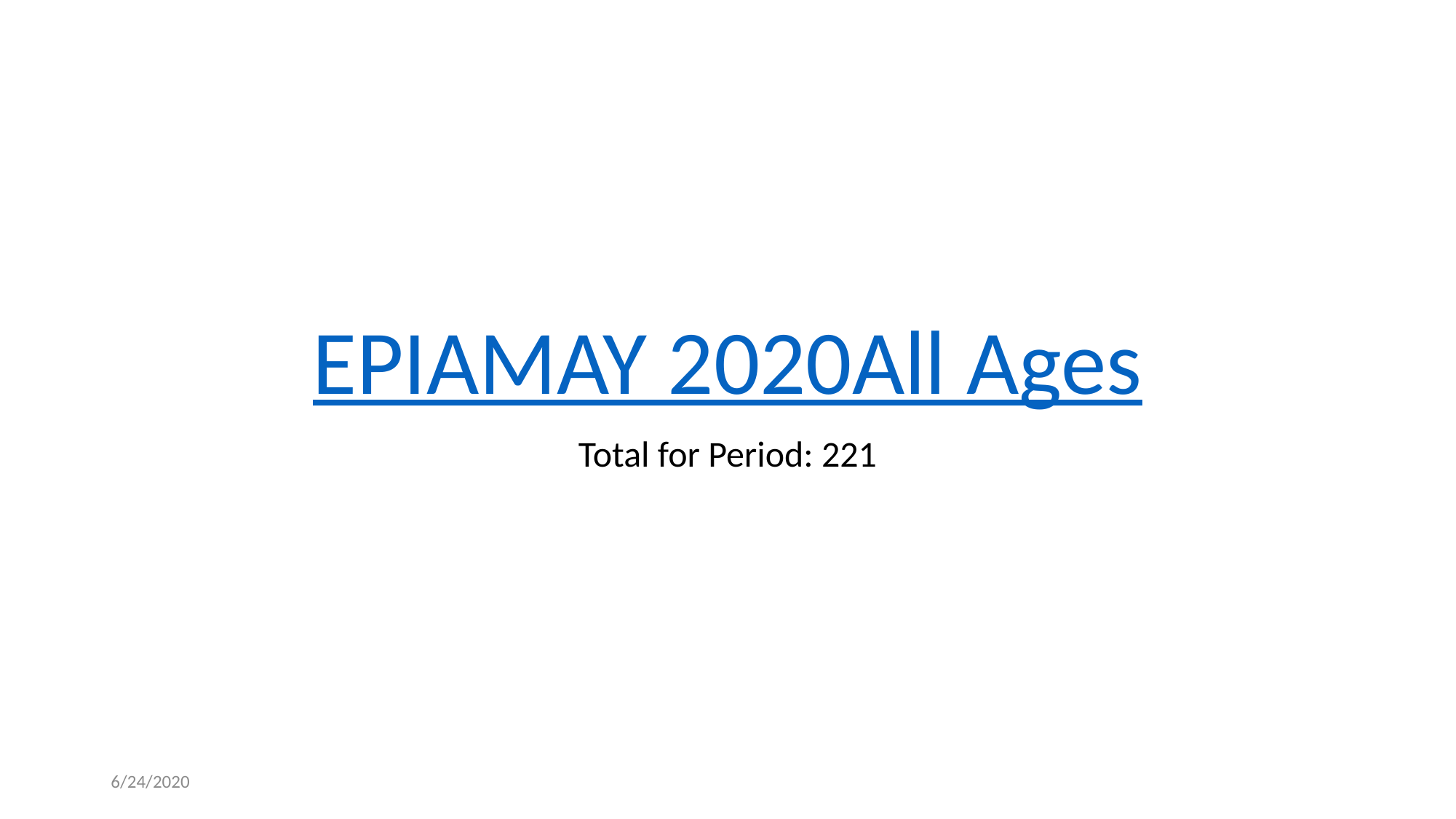

# EPIA MAY 2020 All Ages
Total for Period: 221
6/24/2020